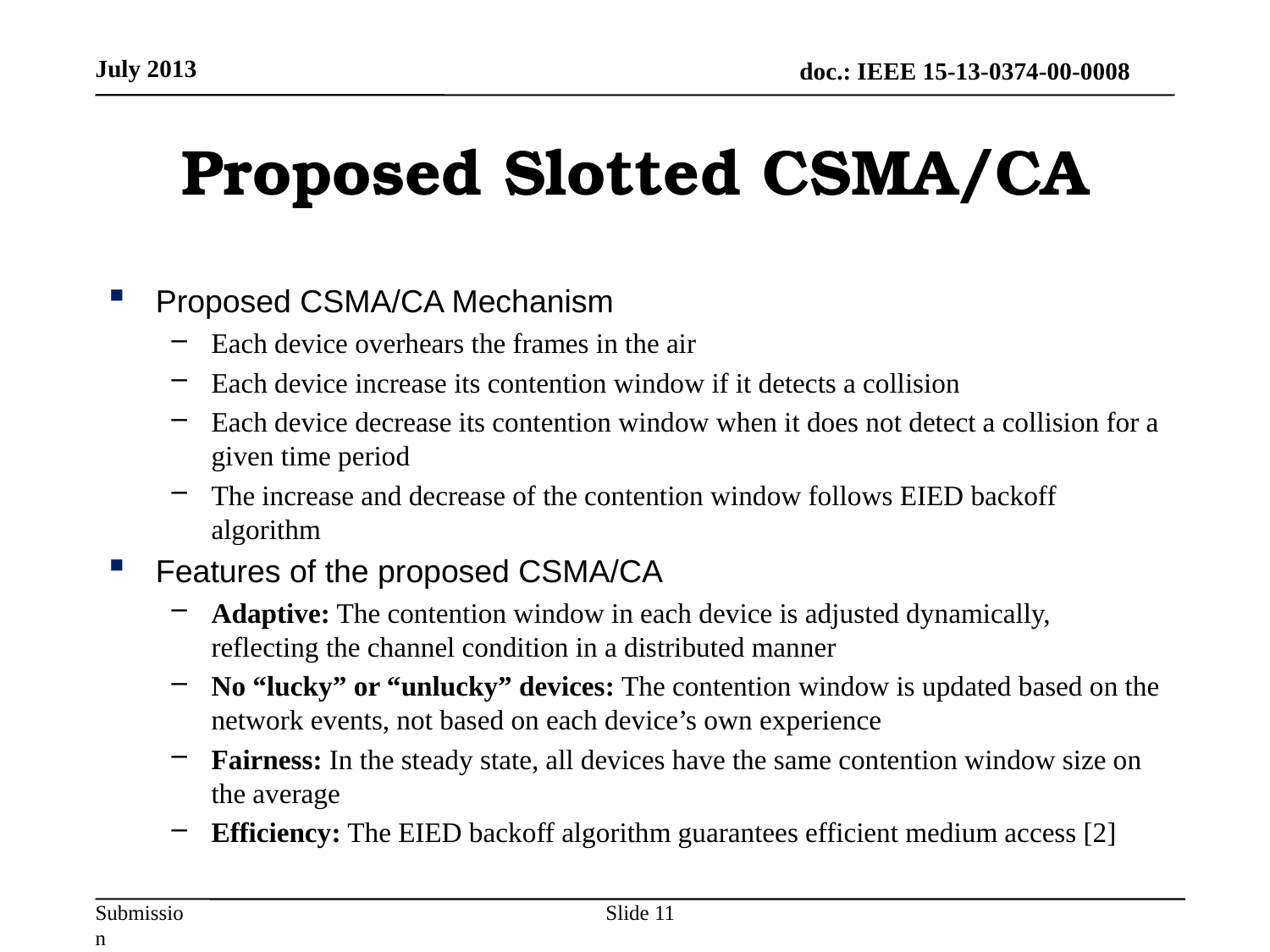

July 2013
# Proposed Slotted CSMA/CA
Proposed CSMA/CA Mechanism
Each device overhears the frames in the air
Each device increase its contention window if it detects a collision
Each device decrease its contention window when it does not detect a collision for a given time period
The increase and decrease of the contention window follows EIED backoff algorithm
Features of the proposed CSMA/CA
Adaptive: The contention window in each device is adjusted dynamically, reflecting the channel condition in a distributed manner
No “lucky” or “unlucky” devices: The contention window is updated based on the network events, not based on each device’s own experience
Fairness: In the steady state, all devices have the same contention window size on the average
Efficiency: The EIED backoff algorithm guarantees efficient medium access [2]
Slide 11